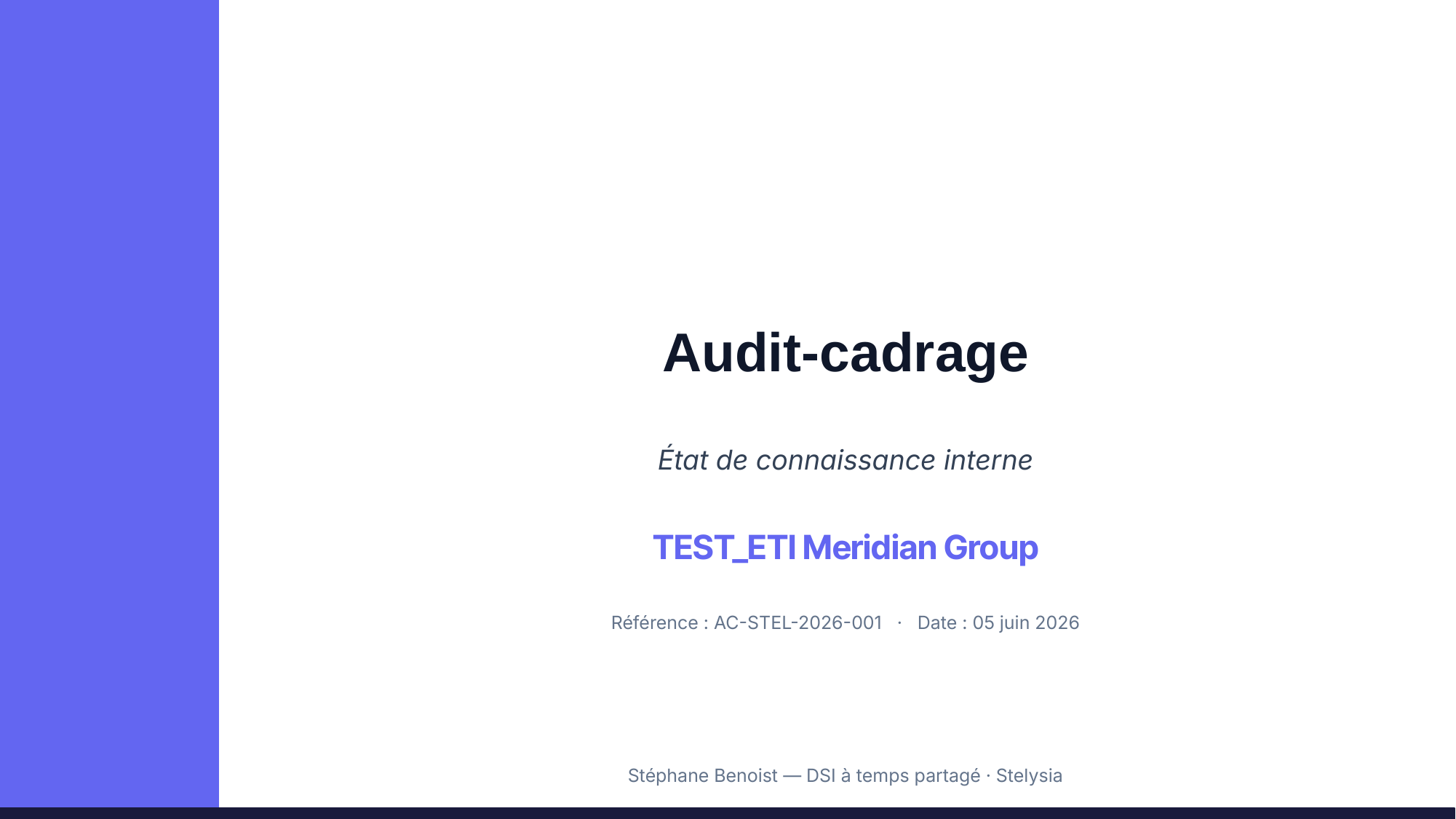

Audit-cadrage
État de connaissance interne
TEST_ETI Meridian Group
Référence : AC-STEL-2026-001   ·   Date : 05 juin 2026
Stéphane Benoist — DSI à temps partagé · Stelysia